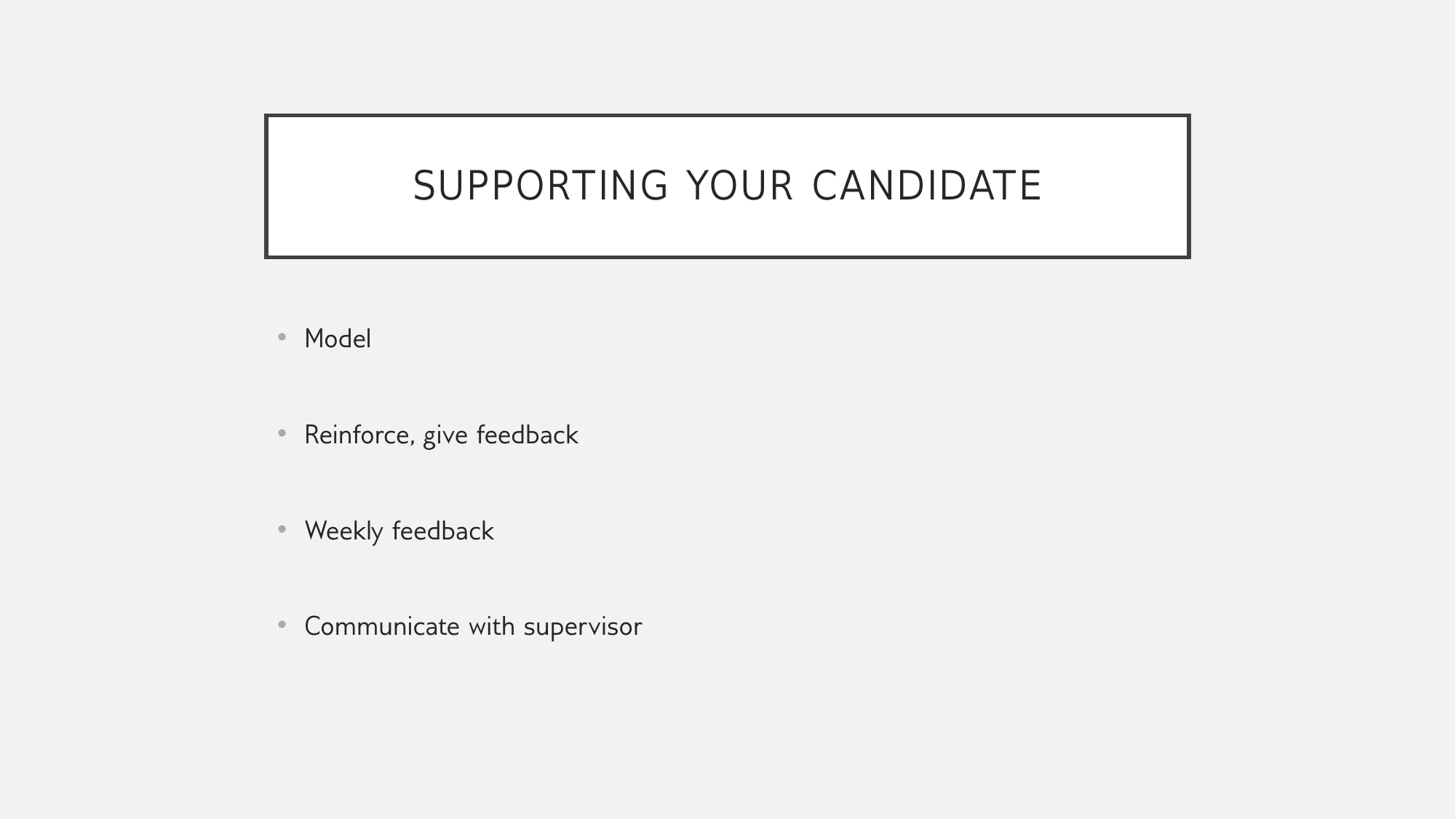

# Supporting your candidate
Model

Reinforce, give feedback

Weekly feedback

Communicate with supervisor